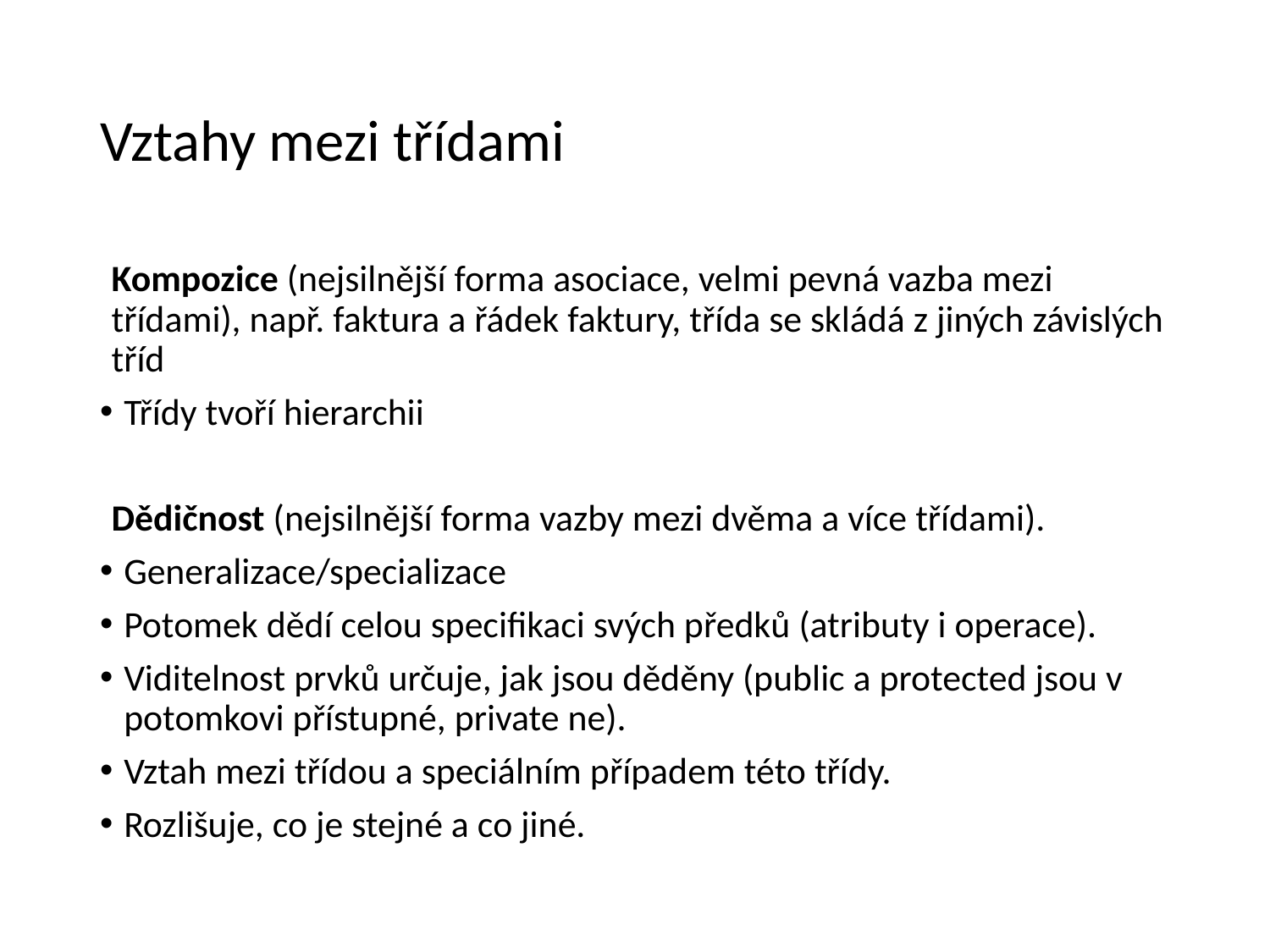

# Vztahy mezi třídami
Kompozice (nejsilnější forma asociace, velmi pevná vazba mezi třídami), např. faktura a řádek faktury, třída se skládá z jiných závislých tříd
Třídy tvoří hierarchii

Dědičnost (nejsilnější forma vazby mezi dvěma a více třídami).
Generalizace/specializace
Potomek dědí celou specifikaci svých předků (atributy i operace).
Viditelnost prvků určuje, jak jsou děděny (public a protected jsou v potomkovi přístupné, private ne).
Vztah mezi třídou a speciálním případem této třídy.
Rozlišuje, co je stejné a co jiné.